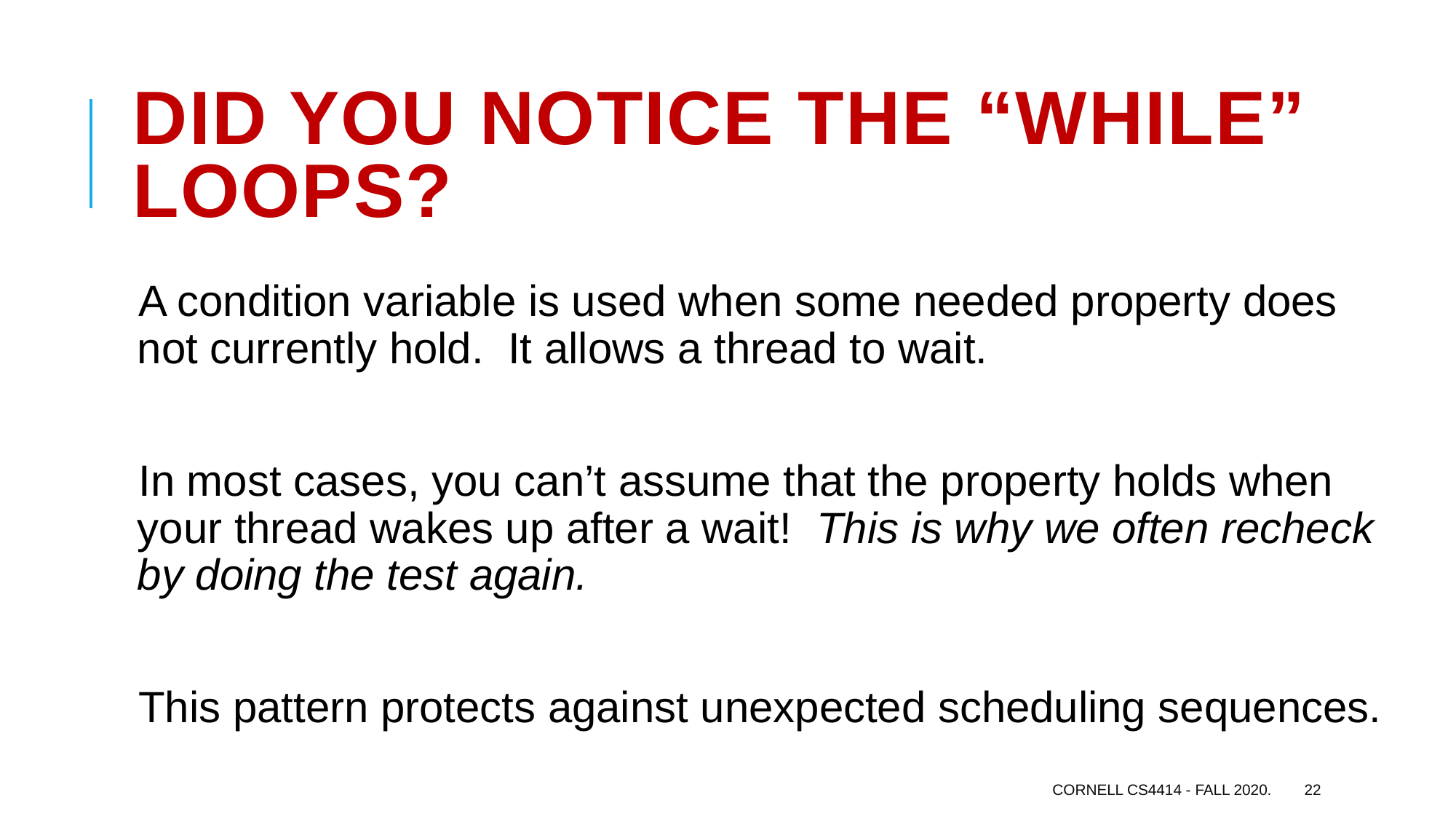

# Did you Notice the “while” loops?
A condition variable is used when some needed property does not currently hold.  It allows a thread to wait.

In most cases, you can’t assume that the property holds when your thread wakes up after a wait!  This is why we often recheck by doing the test again.

This pattern protects against unexpected scheduling sequences.
Cornell CS4414 - Fall 2020.
22